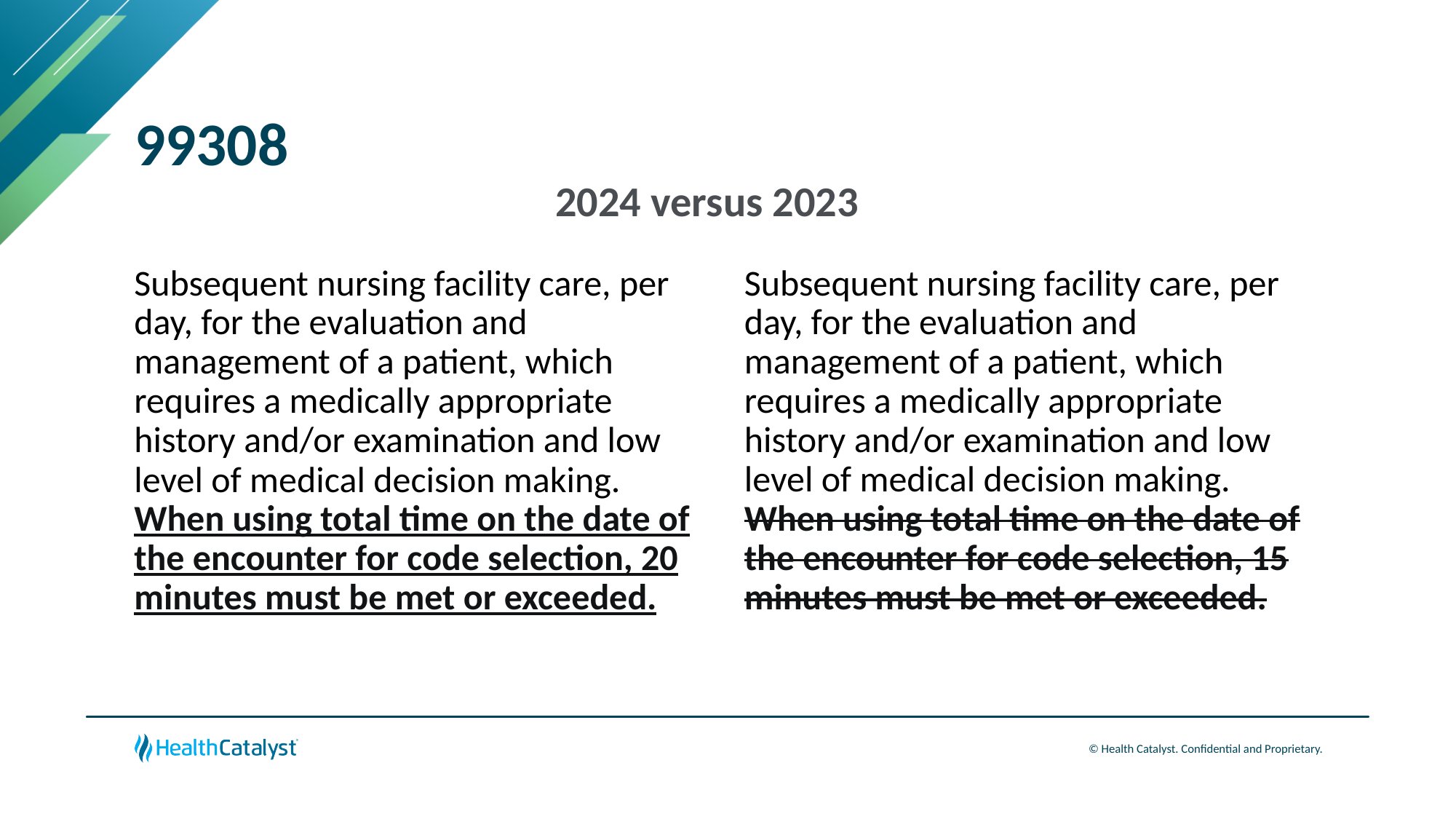

# 99308
2024 versus 2023
Subsequent nursing facility care, per day, for the evaluation and management of a patient, which requires a medically appropriate history and/or examination and low level of medical decision making. When using total time on the date of the encounter for code selection, 15 minutes must be met or exceeded.

Subsequent nursing facility care, per day, for the evaluation and management of a patient, which requires a medically appropriate history and/or examination and low level of medical decision making. When using total time on the date of the encounter for code selection, 20 minutes must be met or exceeded.